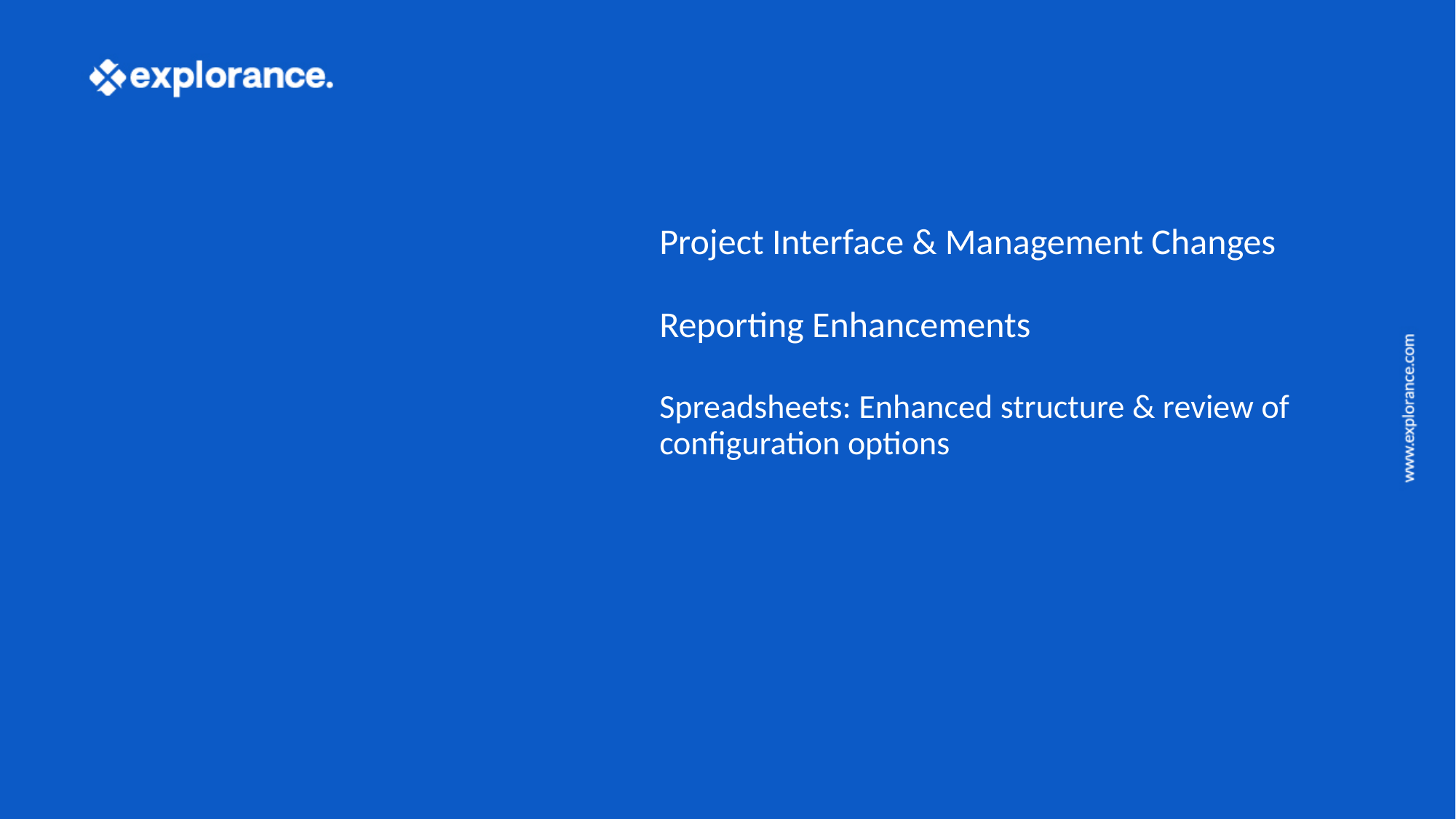

#

Project Interface & Management Changes

Reporting Enhancements

Spreadsheets: Enhanced structure & review of configuration options